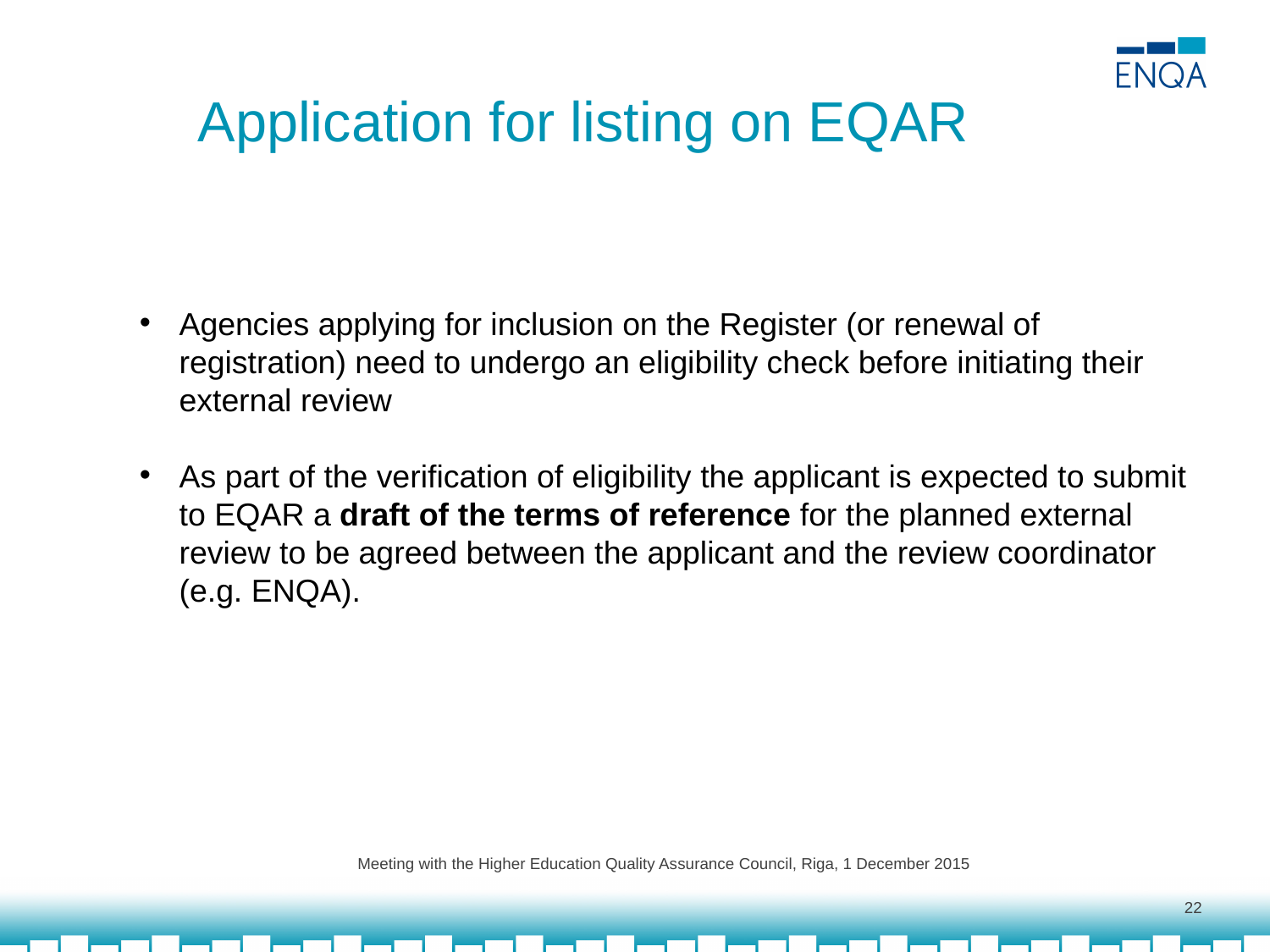

# Application for listing on EQAR

Agencies applying for inclusion on the Register (or renewal of registration) need to undergo an eligibility check before initiating their external review

As part of the verification of eligibility the applicant is expected to submit to EQAR a draft of the terms of reference for the planned external review to be agreed between the applicant and the review coordinator (e.g. ENQA).

Meeting with the Higher Education Quality Assurance Council, Riga, 1 December 2015

22